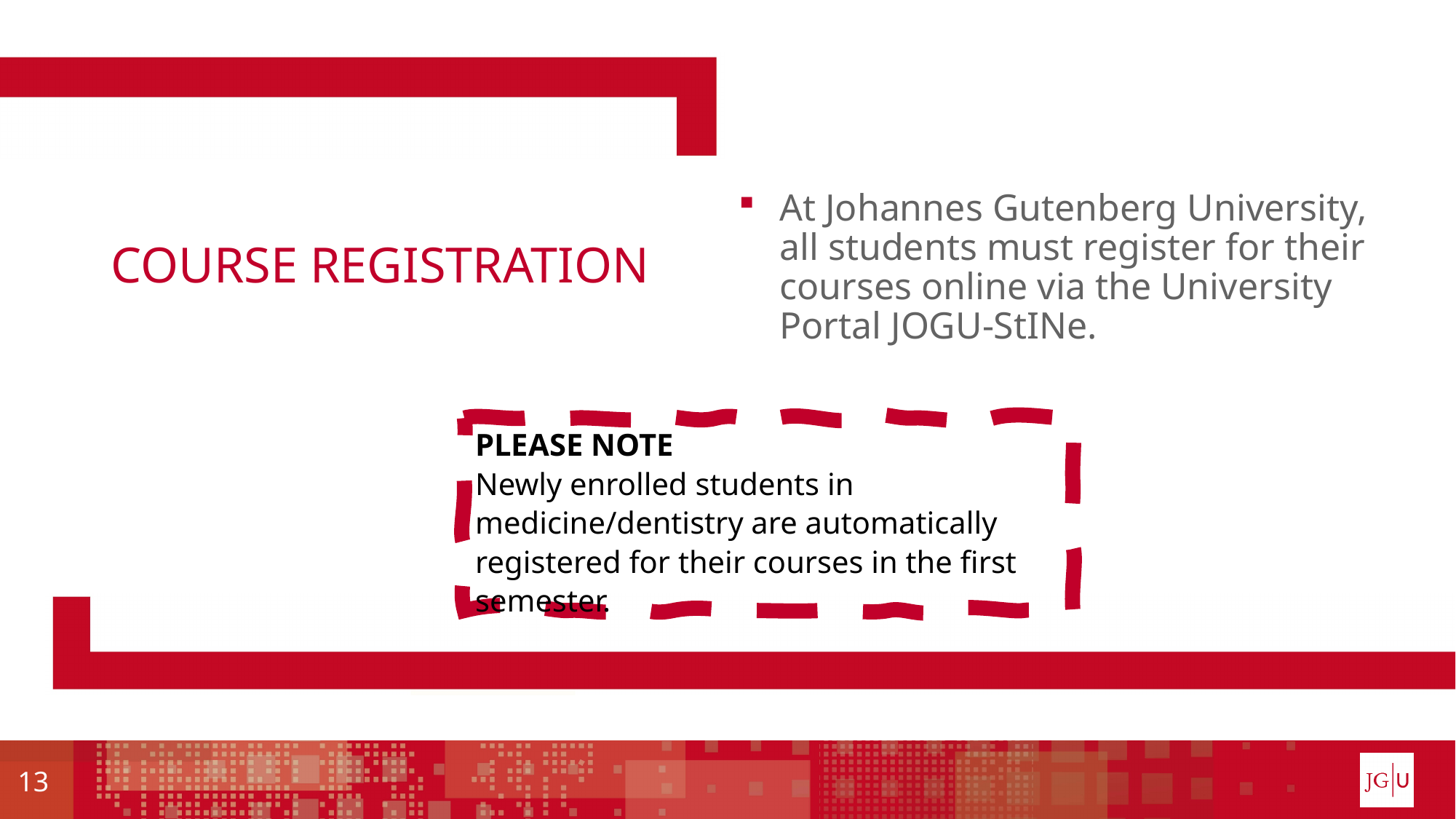

At Johannes Gutenberg University, all students must register for their courses online via the University Portal JOGU-StINe.
# Course registration
PLEASE NOTE
Newly enrolled students in medicine/dentistry are automatically registered for their courses in the first semester.

13